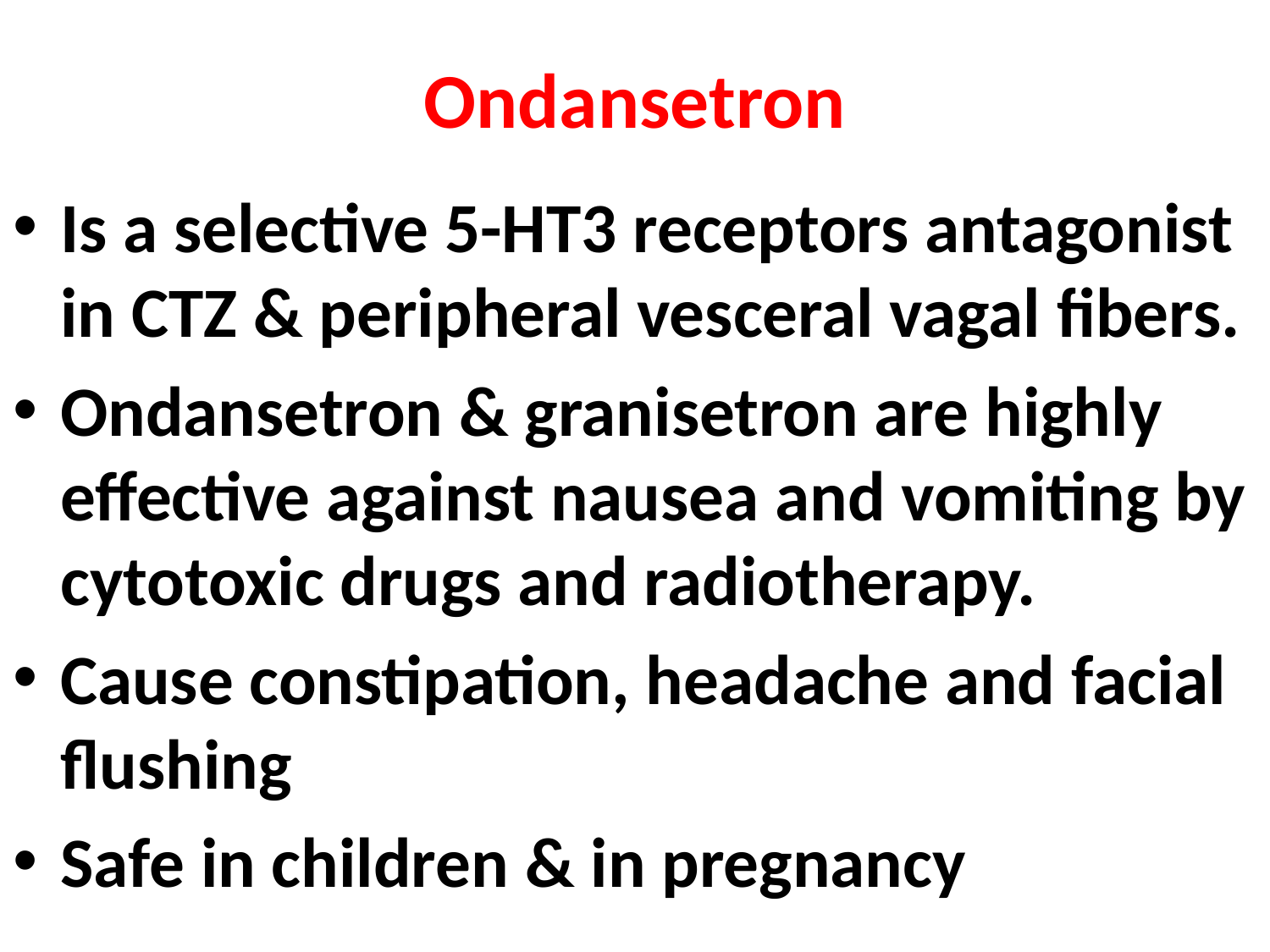

# Ondansetron
Is a selective 5-HT3 receptors antagonist in CTZ & peripheral vesceral vagal fibers.
Ondansetron & granisetron are highly effective against nausea and vomiting by cytotoxic drugs and radiotherapy.
Cause constipation, headache and facial flushing
Safe in children & in pregnancy